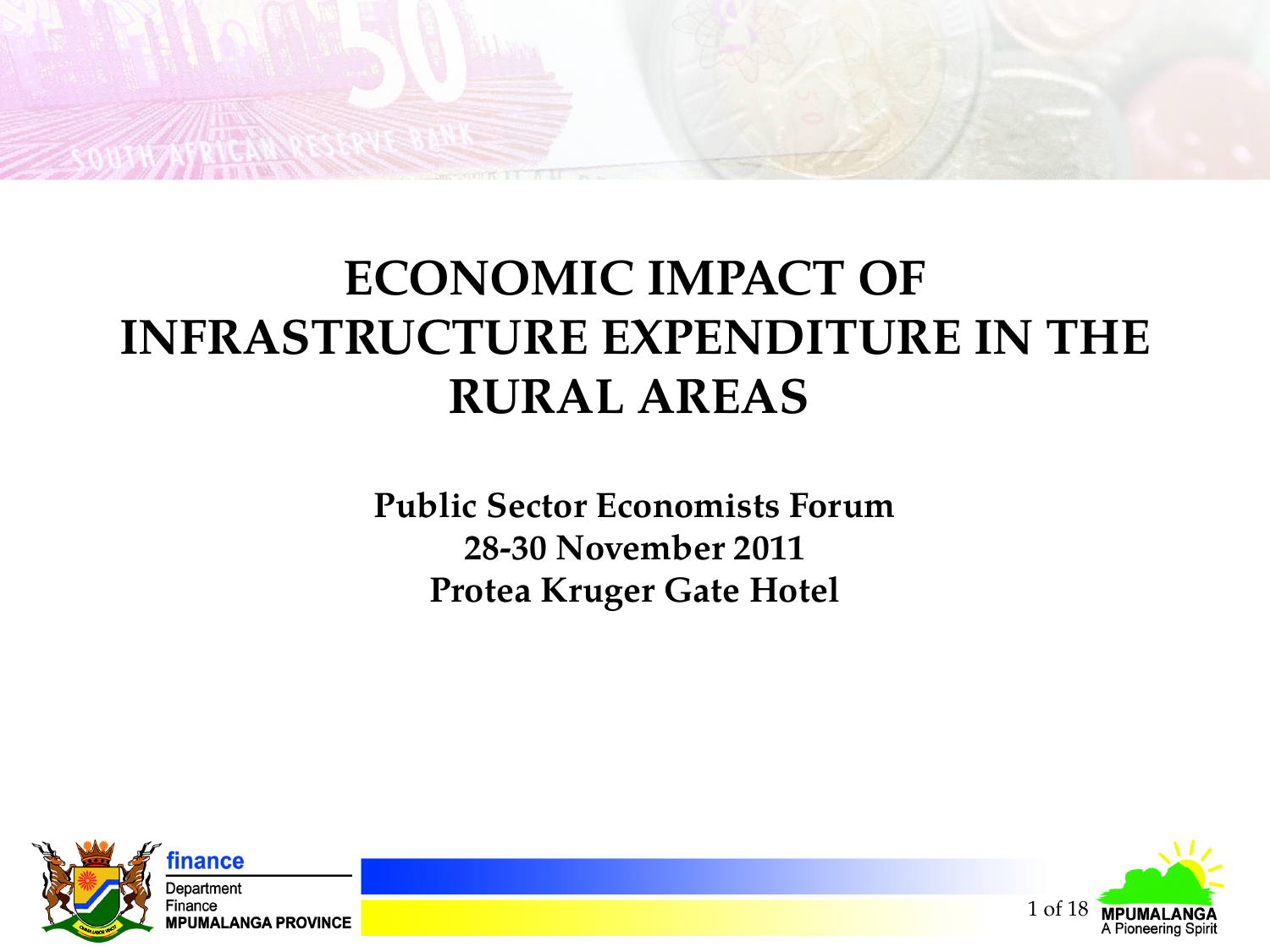

# ECONOMIC IMPACT OF INFRASTRUCTURE EXPENDITURE IN THE RURAL AREAS Public Sector Economists Forum 28-30 November 2011 Protea Kruger Gate Hotel
1 of 18